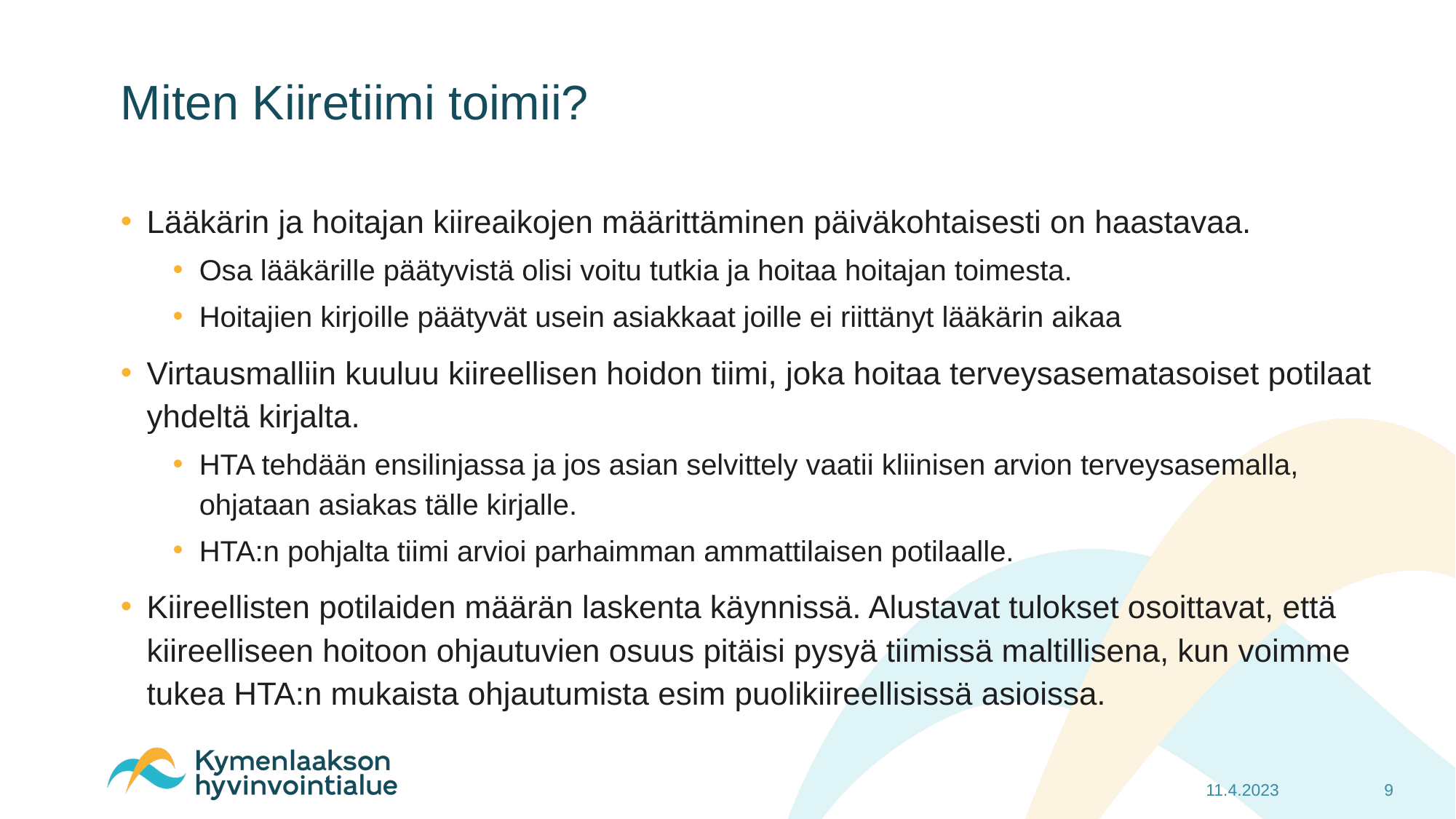

# Miten Kiiretiimi toimii?
Lääkärin ja hoitajan kiireaikojen määrittäminen päiväkohtaisesti on haastavaa.
Osa lääkärille päätyvistä olisi voitu tutkia ja hoitaa hoitajan toimesta.
Hoitajien kirjoille päätyvät usein asiakkaat joille ei riittänyt lääkärin aikaa
Virtausmalliin kuuluu kiireellisen hoidon tiimi, joka hoitaa terveysasematasoiset potilaat yhdeltä kirjalta.
HTA tehdään ensilinjassa ja jos asian selvittely vaatii kliinisen arvion terveysasemalla, ohjataan asiakas tälle kirjalle.
HTA:n pohjalta tiimi arvioi parhaimman ammattilaisen potilaalle.
Kiireellisten potilaiden määrän laskenta käynnissä. Alustavat tulokset osoittavat, että kiireelliseen hoitoon ohjautuvien osuus pitäisi pysyä tiimissä maltillisena, kun voimme tukea HTA:n mukaista ohjautumista esim puolikiireellisissä asioissa.

11.4.2023
9